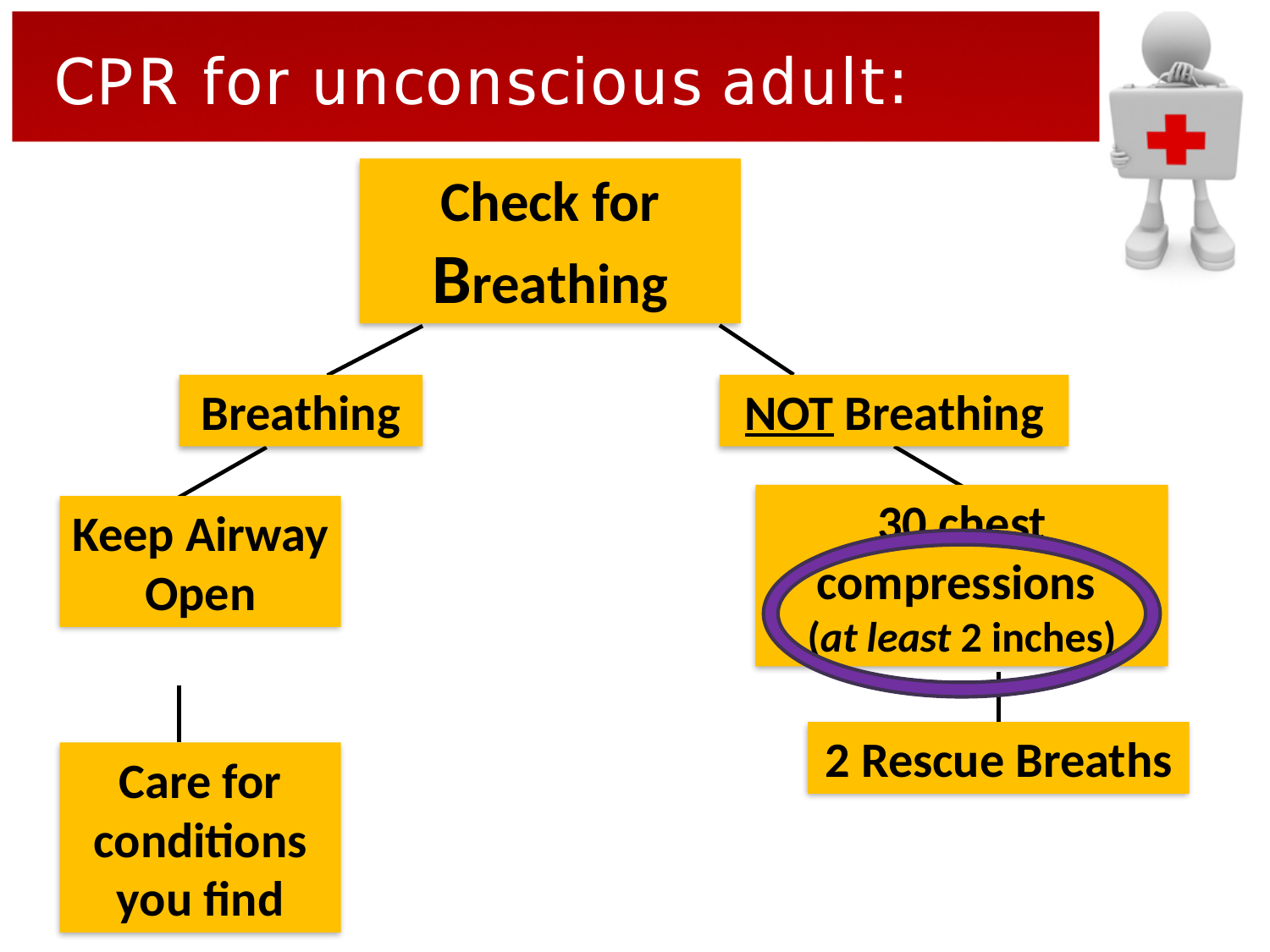

CPR for unconscious adult:
Check for Breathing
Breathing
NOT Breathing
30 chest compressions
(at least 2 inches)
Keep Airway Open

2 Rescue Breaths
Care for conditions you find